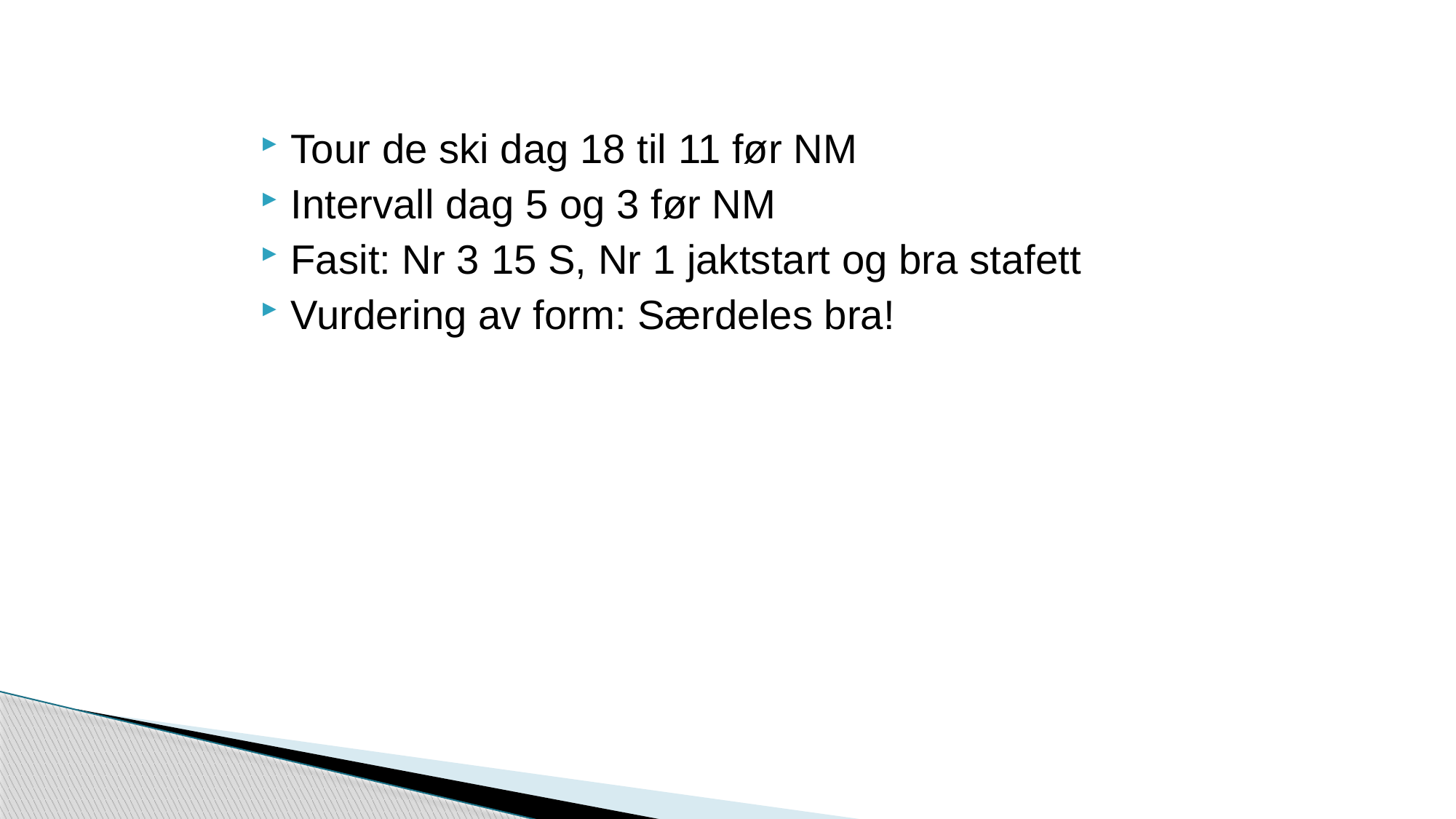

#
Tour de ski dag 18 til 11 før NM
Intervall dag 5 og 3 før NM
Fasit: Nr 3 15 S, Nr 1 jaktstart og bra stafett
Vurdering av form: Særdeles bra!